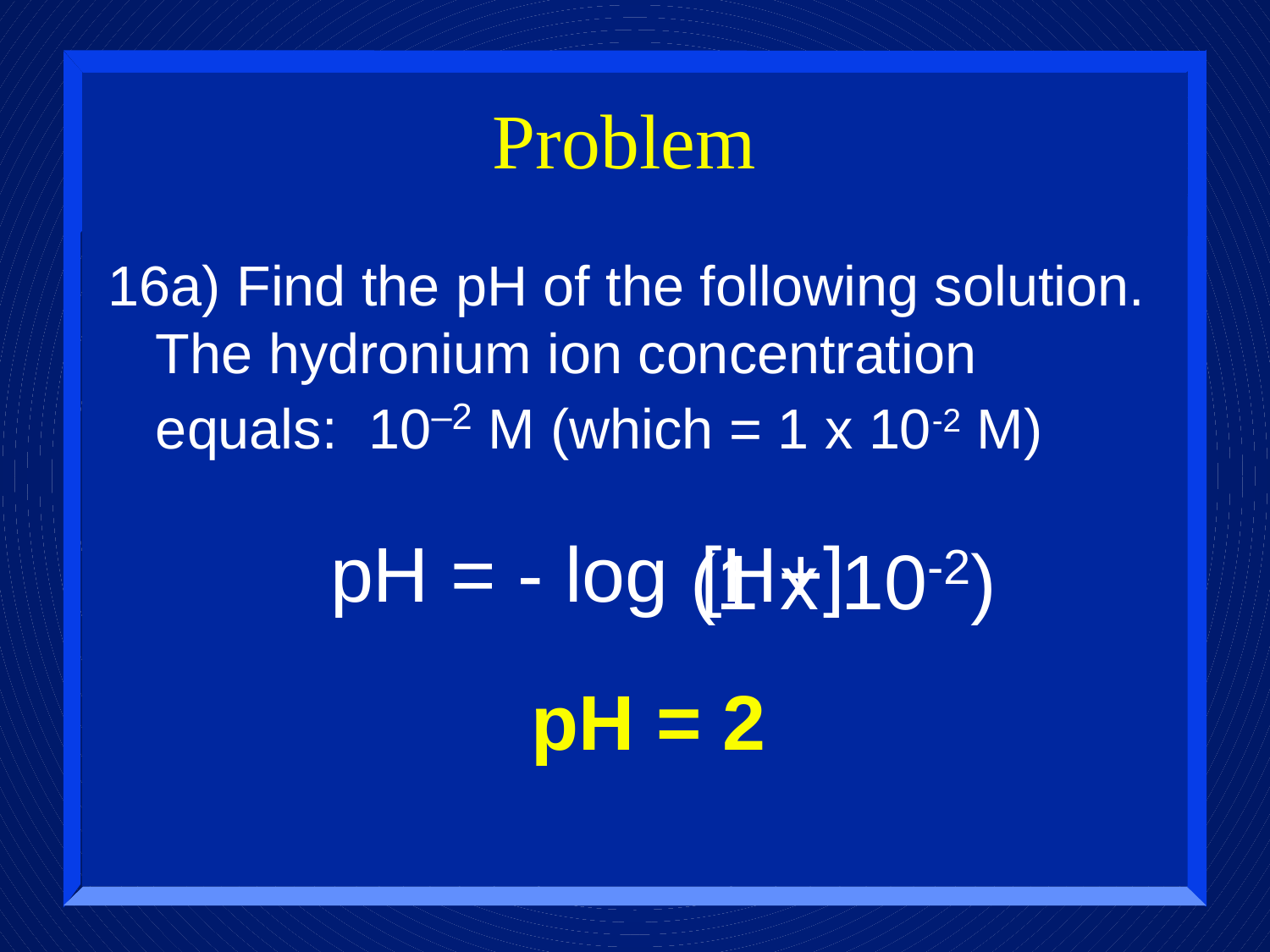

# Problem
16a) Find the pH of the following solution. The hydronium ion concentration equals:  10–2 M (which = 1 x 10-2 M)
pH = - log
(1 x 10-2)
[H+]
pH = 2